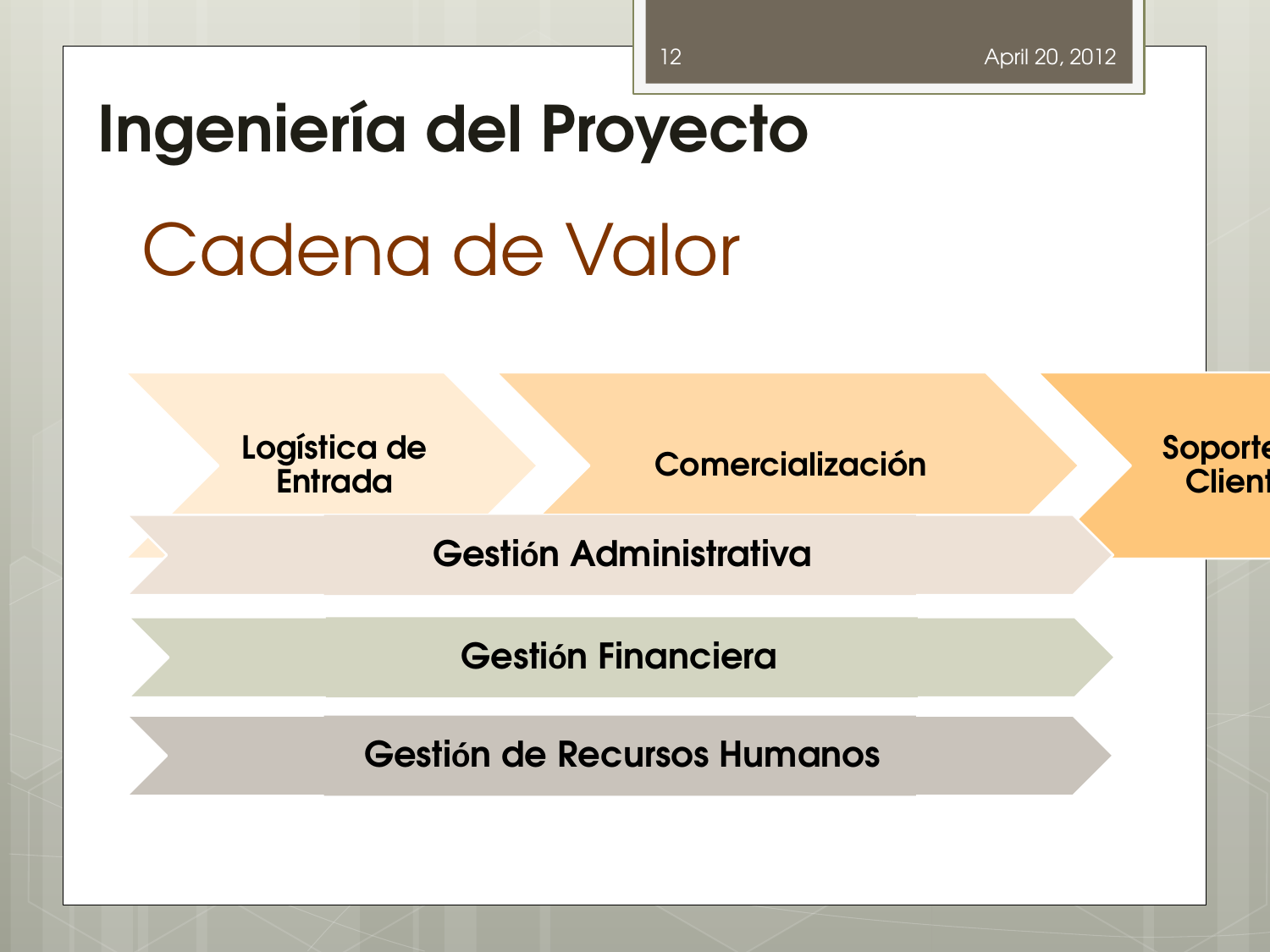

12
April 20, 2012
Ingeniería del Proyecto
# Cadena de Valor
Logística de Entrada
Comercialización
Soporte de Clientes

Gestión Administrativa

Gestión Financiera

Gestión de Recursos Humanos